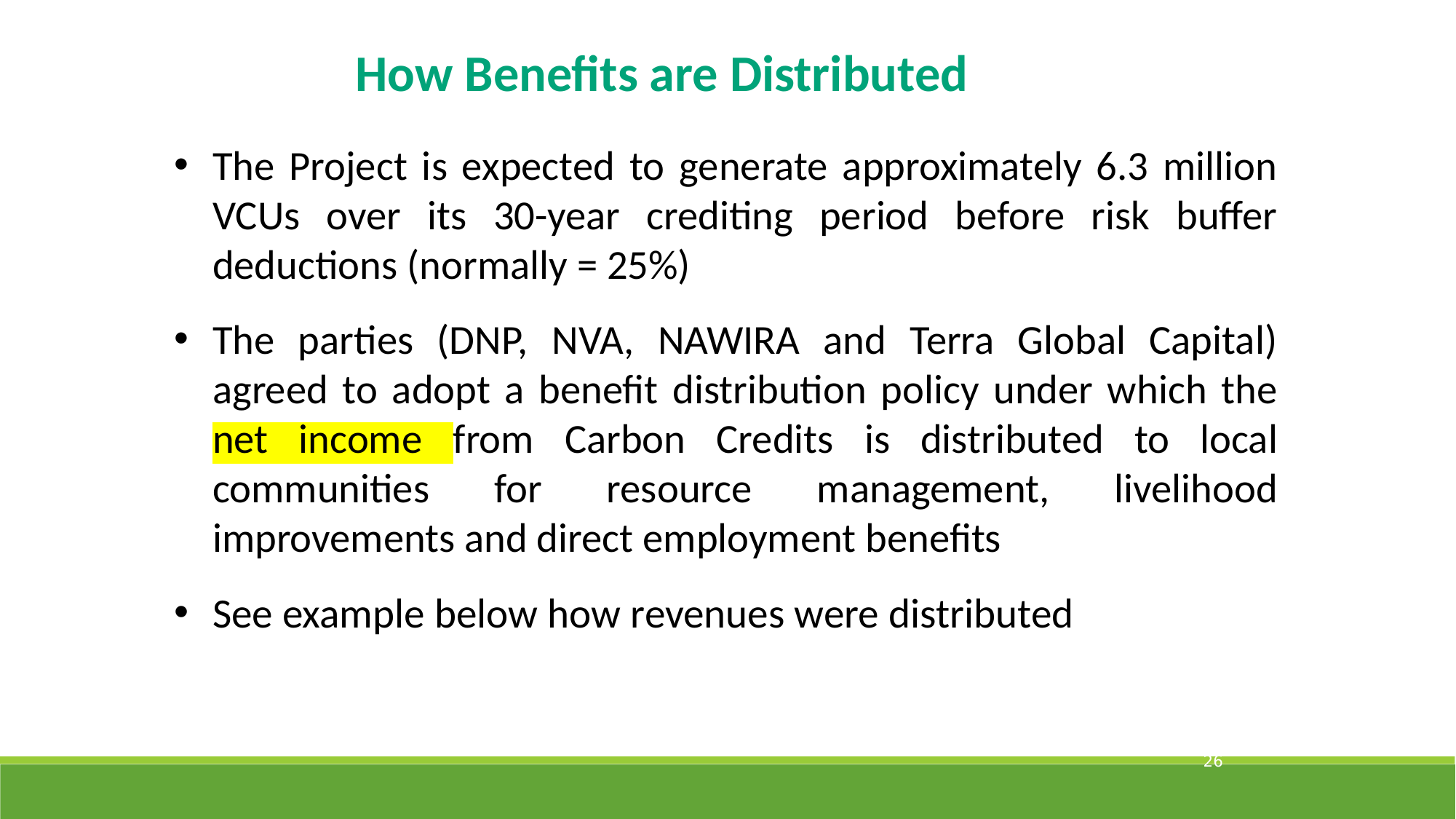

How Benefits are Distributed
The Project is expected to generate approximately 6.3 million VCUs over its 30-year crediting period before risk buffer deductions (normally = 25%)
The parties (DNP, NVA, NAWIRA and Terra Global Capital) agreed to adopt a benefit distribution policy under which the net income from Carbon Credits is distributed to local communities for resource management, livelihood improvements and direct employment benefits
See example below how revenues were distributed
26